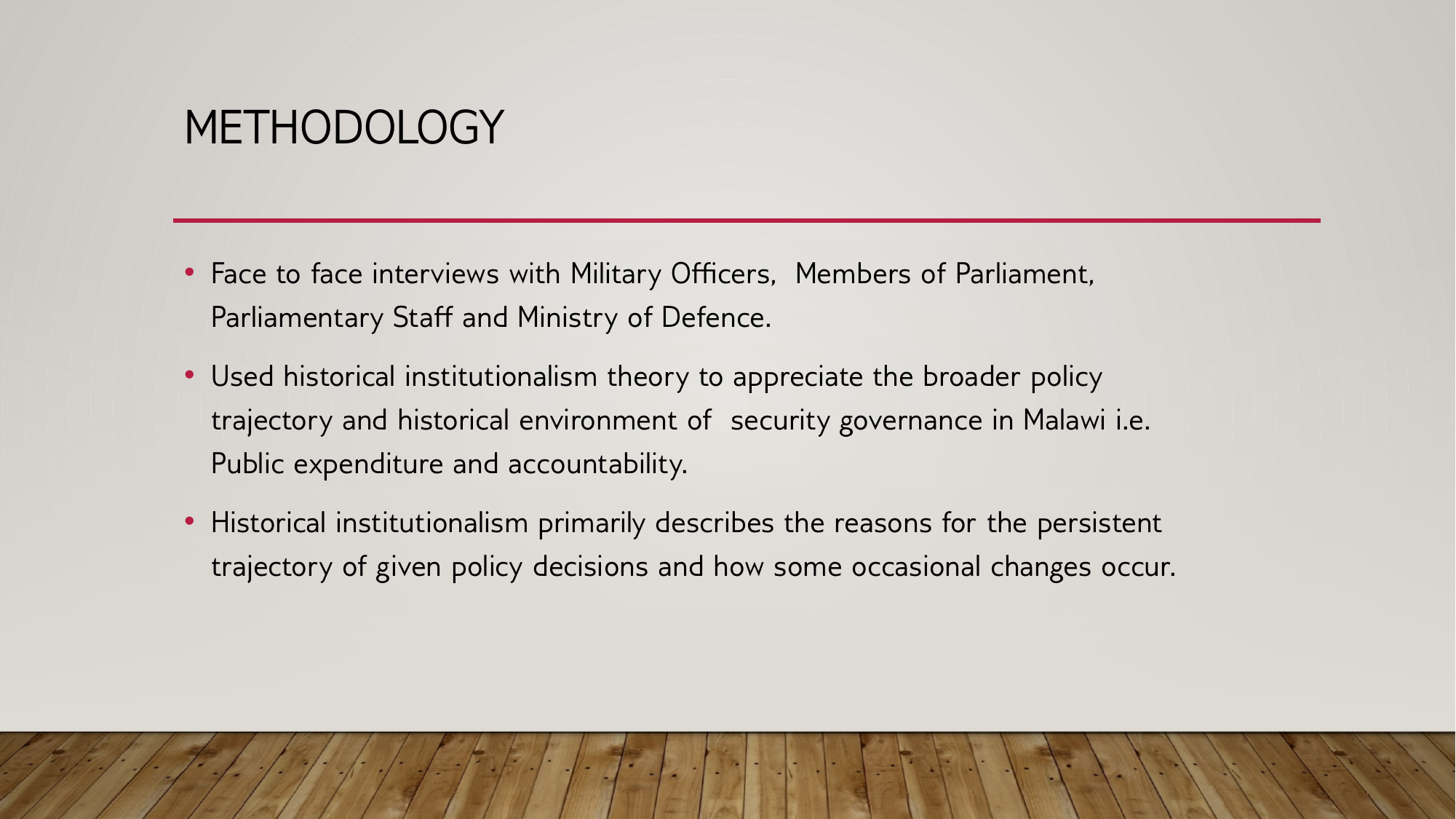

# Methodology
Face to face interviews with Military Officers,  Members of Parliament, Parliamentary Staff and Ministry of Defence.
Used historical institutionalism theory to appreciate the broader policy trajectory and historical environment of  security governance in Malawi i.e. Public expenditure and accountability.
Historical institutionalism primarily describes the reasons for the persistent trajectory of given policy decisions and how some occasional changes occur.